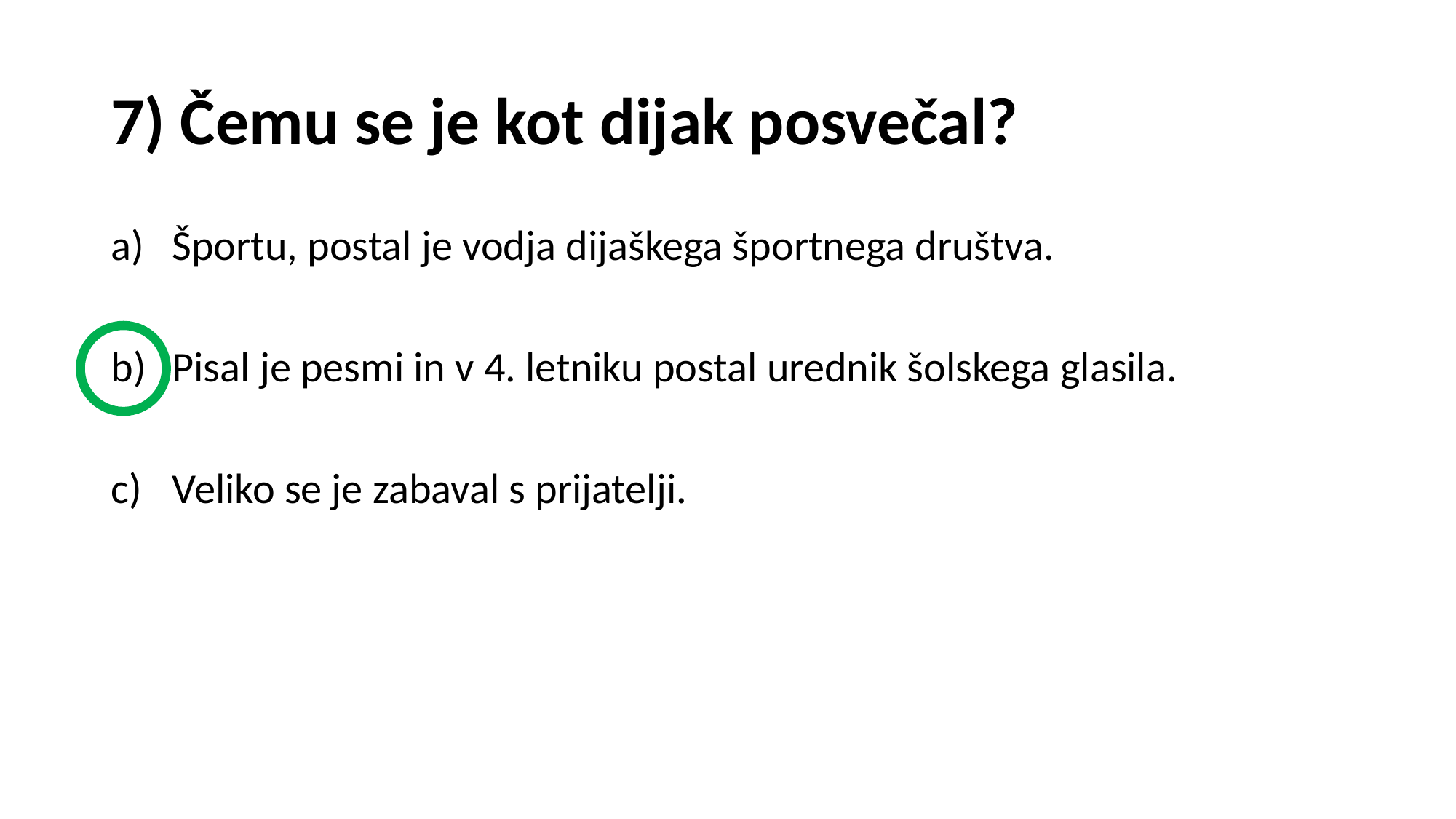

# 7) Čemu se je kot dijak posvečal?
Športu, postal je vodja dijaškega športnega društva.

Pisal je pesmi in v 4. letniku postal urednik šolskega glasila.

Veliko se je zabaval s prijatelji.